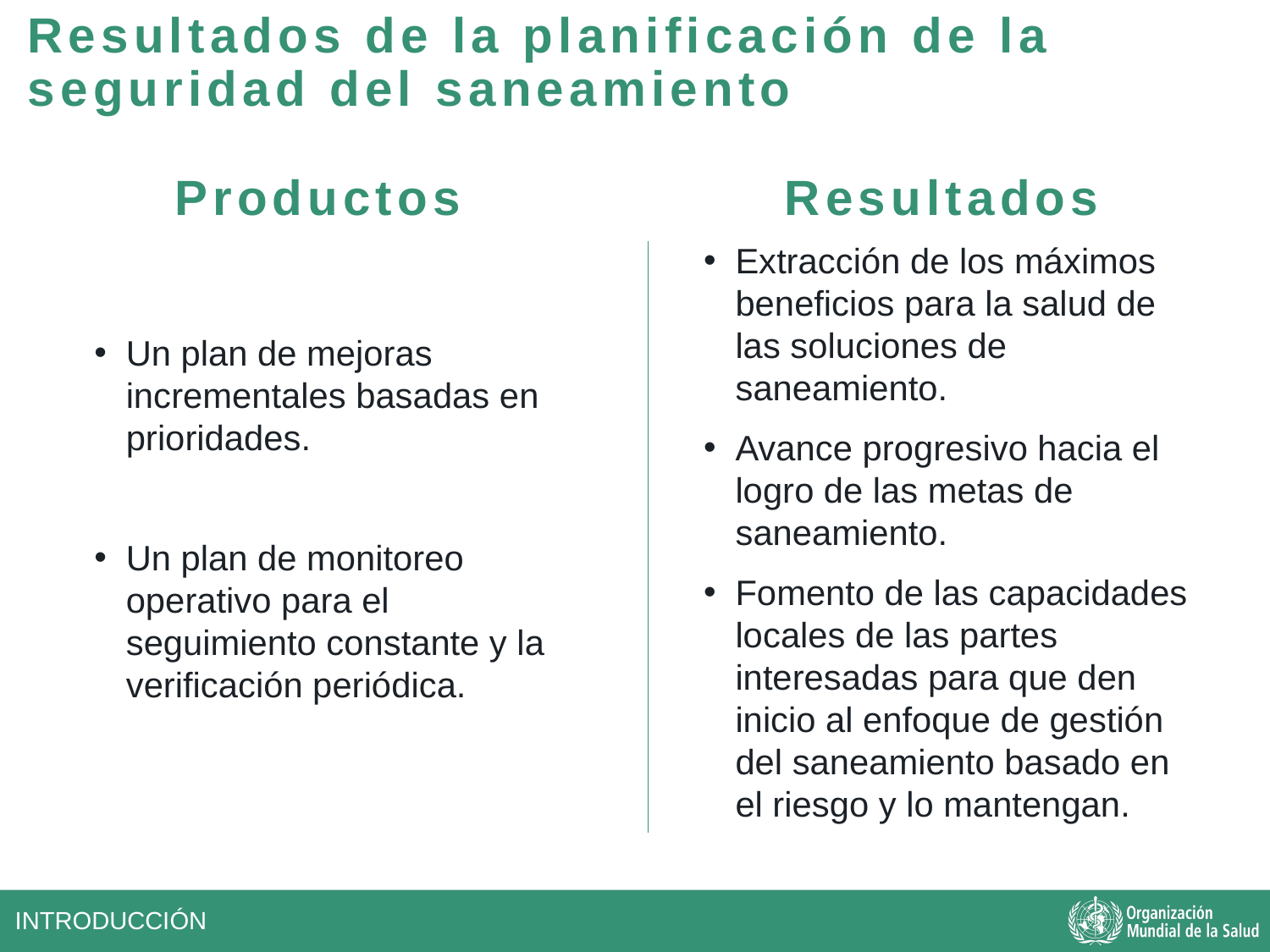

Resultados de la planificación de la seguridad del saneamiento
Resultados
Productos
Extracción de los máximos beneficios para la salud de las soluciones de saneamiento.
Avance progresivo hacia el logro de las metas de saneamiento.
Fomento de las capacidades locales de las partes interesadas para que den inicio al enfoque de gestión del saneamiento basado en el riesgo y lo mantengan.
Un plan de mejoras incrementales basadas en prioridades.

Un plan de monitoreo operativo para el seguimiento constante y la verificación periódica.